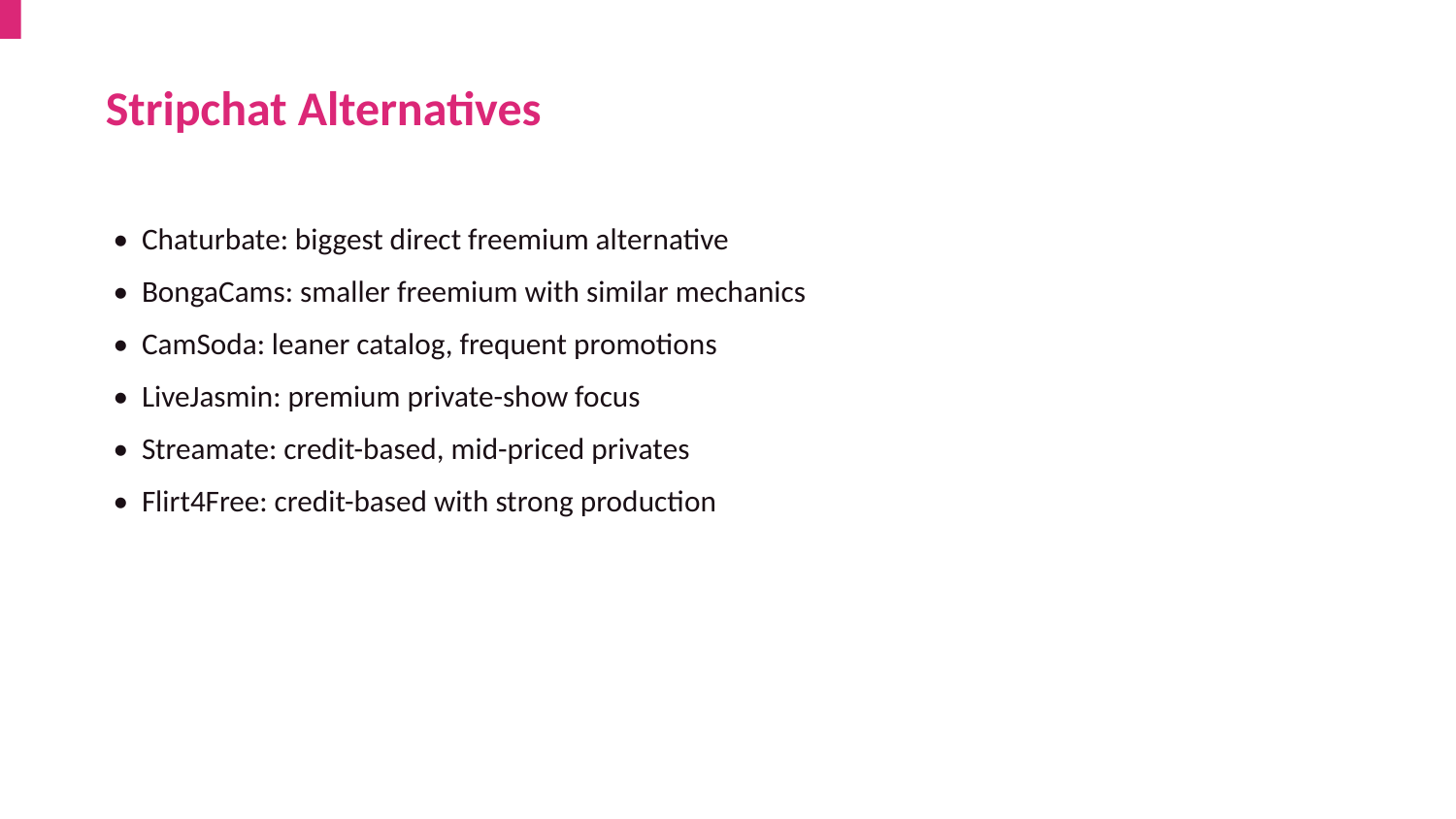

Stripchat Alternatives
•  Chaturbate: biggest direct freemium alternative
•  BongaCams: smaller freemium with similar mechanics
•  CamSoda: leaner catalog, frequent promotions
•  LiveJasmin: premium private-show focus
•  Streamate: credit-based, mid-priced privates
•  Flirt4Free: credit-based with strong production